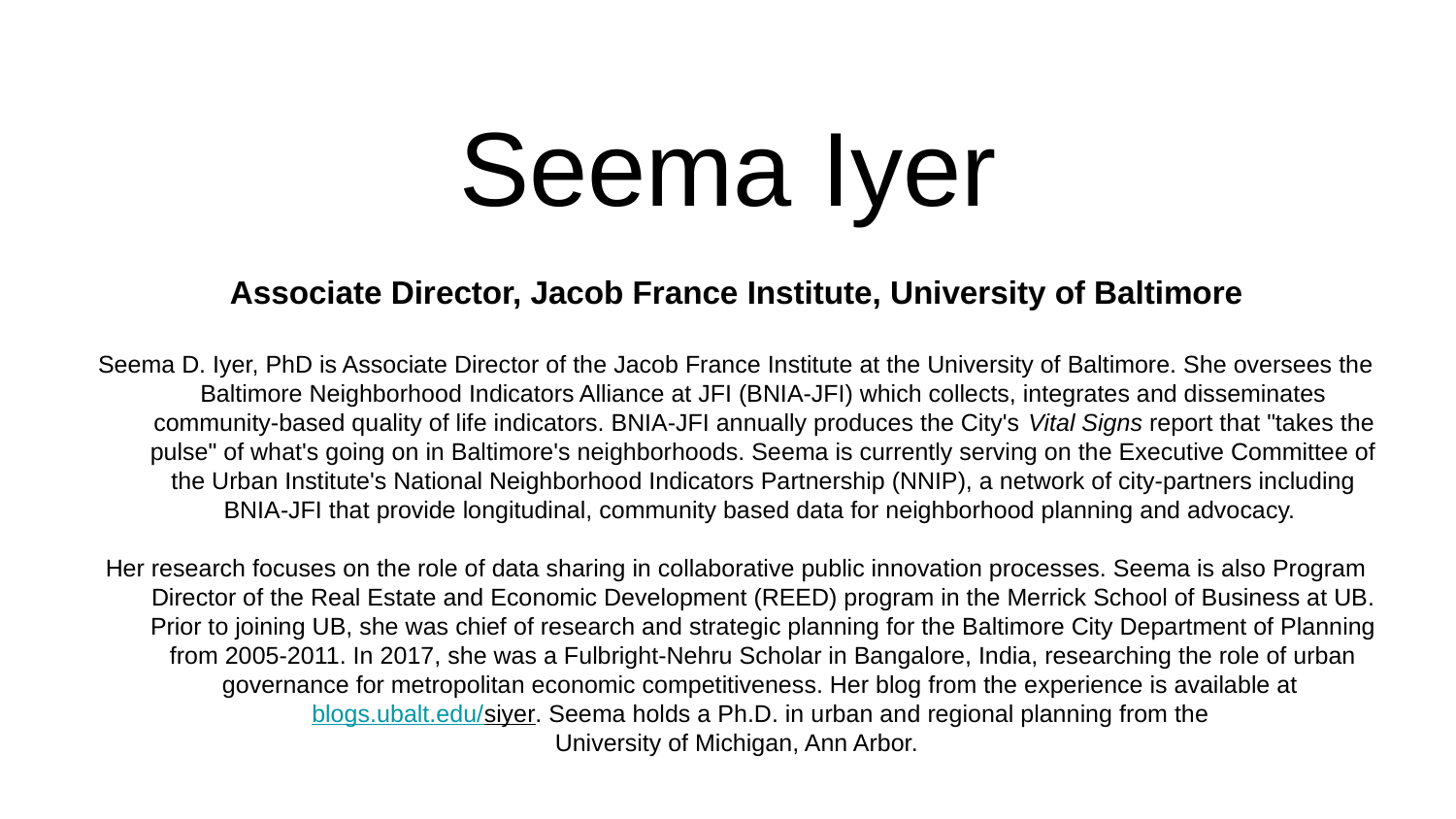

# Seema Iyer
Associate Director, Jacob France Institute, University of Baltimore

Seema D. Iyer, PhD is Associate Director of the Jacob France Institute at the University of Baltimore. She oversees the Baltimore Neighborhood Indicators Alliance at JFI (BNIA-JFI) which collects, integrates and disseminates community-based quality of life indicators. BNIA-JFI annually produces the City's Vital Signs report that "takes the pulse" of what's going on in Baltimore's neighborhoods. Seema is currently serving on the Executive Committee of the Urban Institute's National Neighborhood Indicators Partnership (NNIP), a network of city-partners including BNIA-JFI that provide longitudinal, community based data for neighborhood planning and advocacy.

Her research focuses on the role of data sharing in collaborative public innovation processes. Seema is also Program Director of the Real Estate and Economic Development (REED) program in the Merrick School of Business at UB. Prior to joining UB, she was chief of research and strategic planning for the Baltimore City Department of Planning from 2005-2011. In 2017, she was a Fulbright-Nehru Scholar in Bangalore, India, researching the role of urban governance for metropolitan economic competitiveness. Her blog from the experience is available at blogs.ubalt.edu/siyer. Seema holds a Ph.D. in urban and regional planning from the
University of Michigan, Ann Arbor.